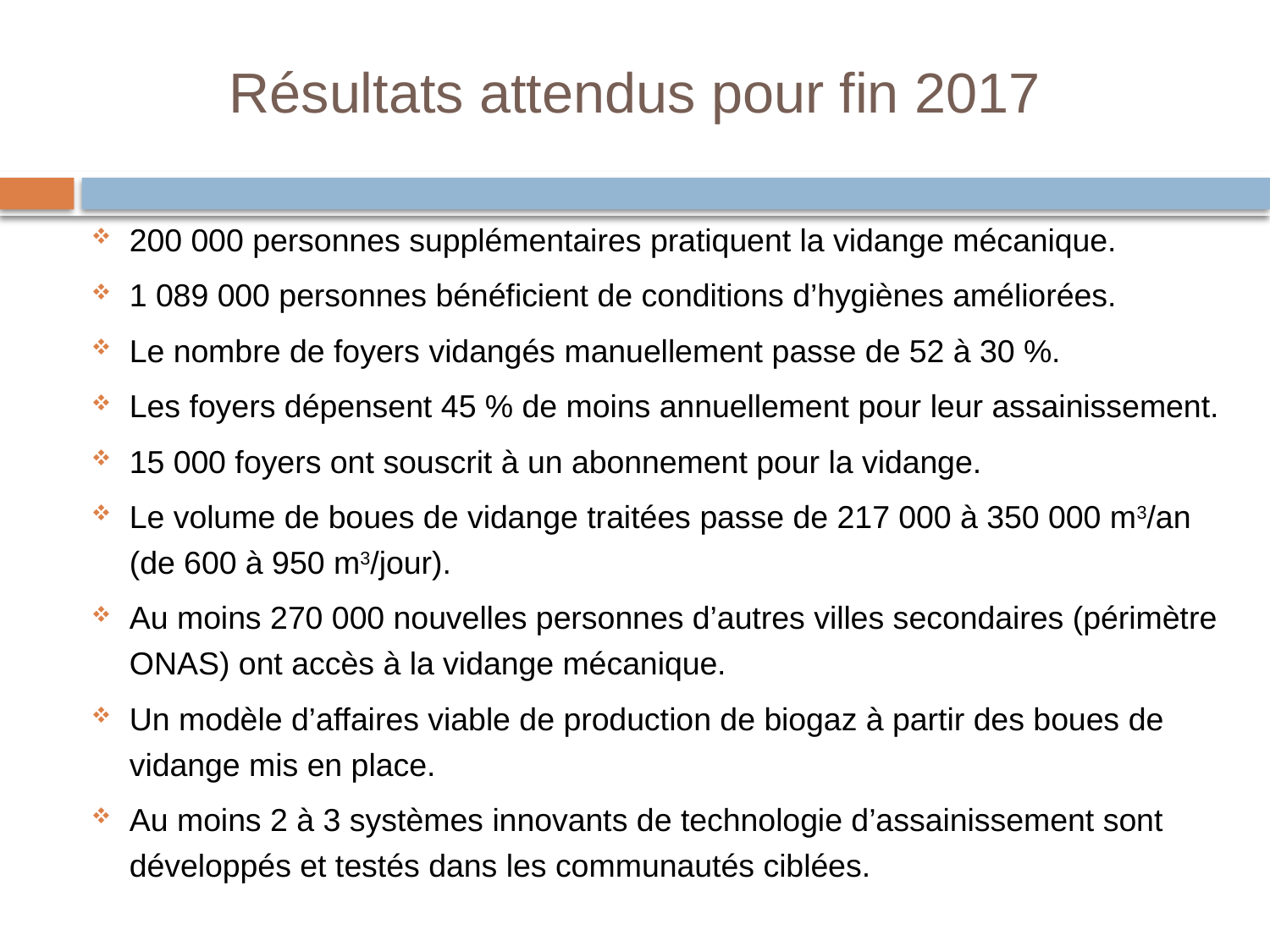

# Résultats attendus pour fin 2017
200 000 personnes supplémentaires pratiquent la vidange mécanique.
1 089 000 personnes bénéficient de conditions d’hygiènes améliorées.
Le nombre de foyers vidangés manuellement passe de 52 à 30 %.
Les foyers dépensent 45 % de moins annuellement pour leur assainissement.
15 000 foyers ont souscrit à un abonnement pour la vidange.
Le volume de boues de vidange traitées passe de 217 000 à 350 000 m3/an (de 600 à 950 m3/jour).
Au moins 270 000 nouvelles personnes d’autres villes secondaires (périmètre ONAS) ont accès à la vidange mécanique.
Un modèle d’affaires viable de production de biogaz à partir des boues de vidange mis en place.
Au moins 2 à 3 systèmes innovants de technologie d’assainissement sont développés et testés dans les communautés ciblées.